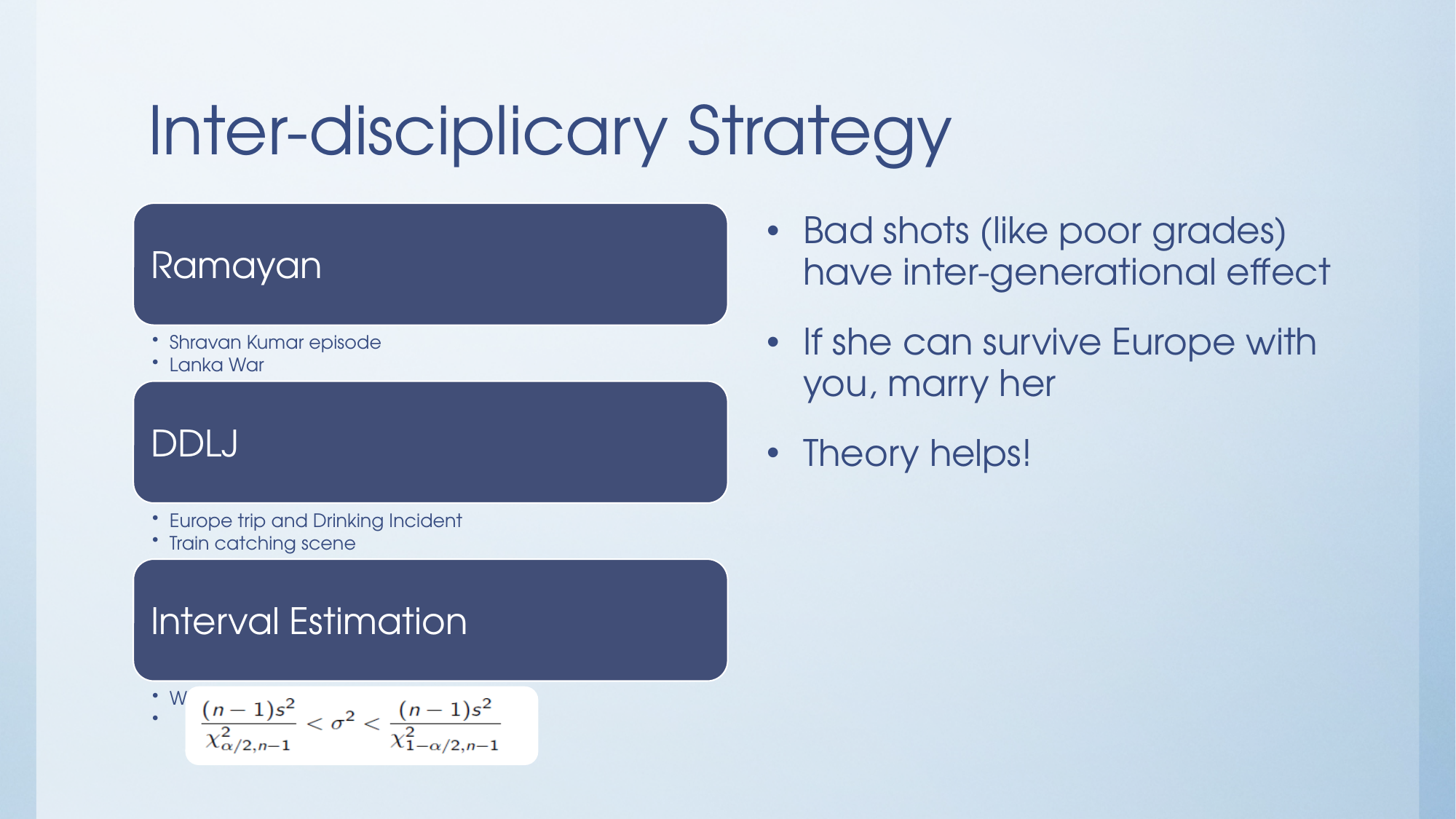

# Inter-disciplicary Strategy
Ramayan
Shravan Kumar episode
Lanka War
DDLJ
Europe trip and Drinking Incident
Train catching scene
Interval Estimation
Where does χ2 come from?
Bad shots (like poor grades) have inter-generational effect
If she can survive Europe with you, marry her
Theory helps!